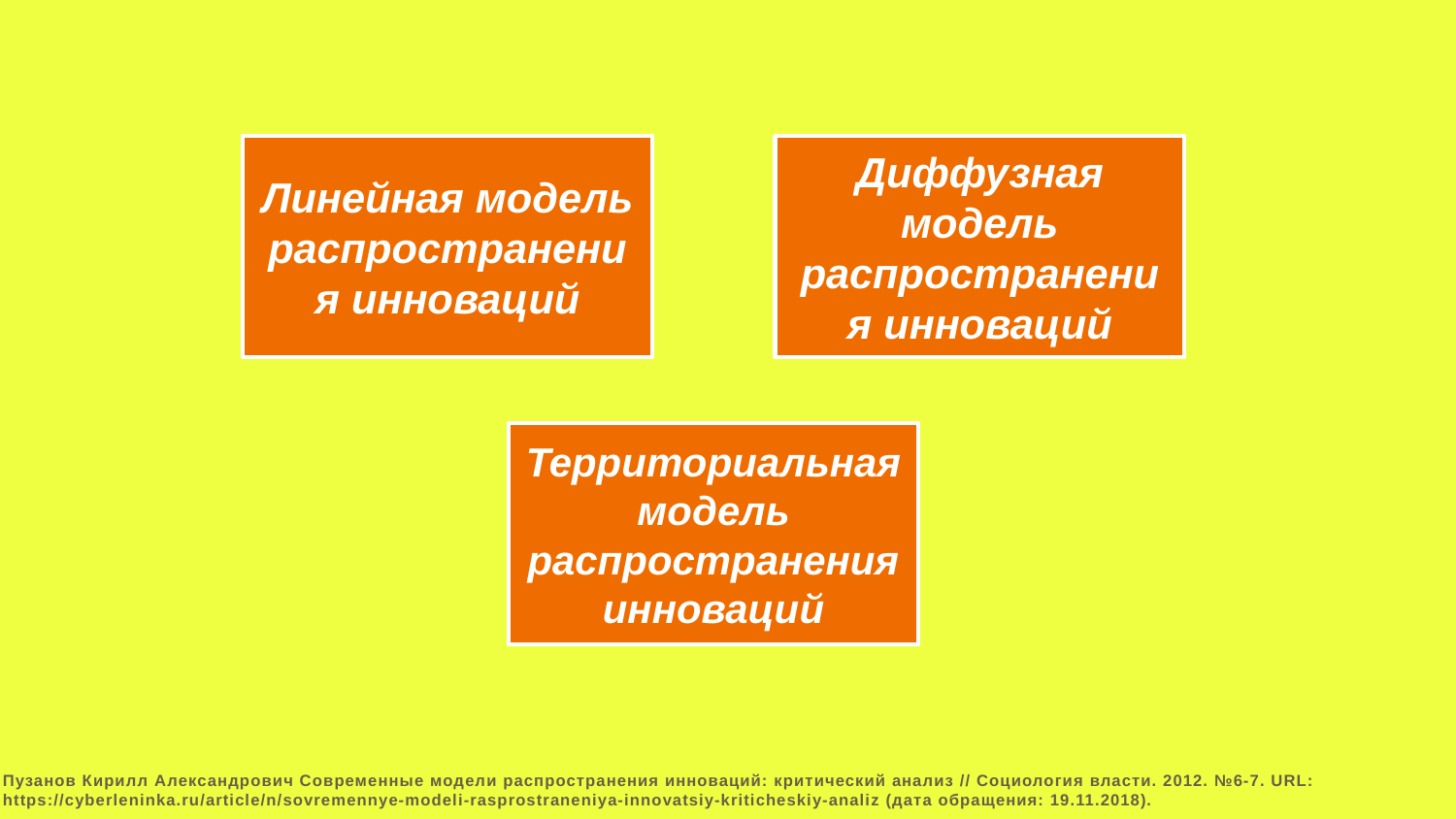

Линейная модель распространения инноваций
Диффузная модель распространения инноваций
Территориальная модель распространения инноваций
Пузанов Кирилл Александрович Современные модели распространения инноваций: критический анализ // Социология власти. 2012. №6-7. URL: https://cyberleninka.ru/article/n/sovremennye-modeli-rasprostraneniya-innovatsiy-kriticheskiy-analiz (дата обращения: 19.11.2018).